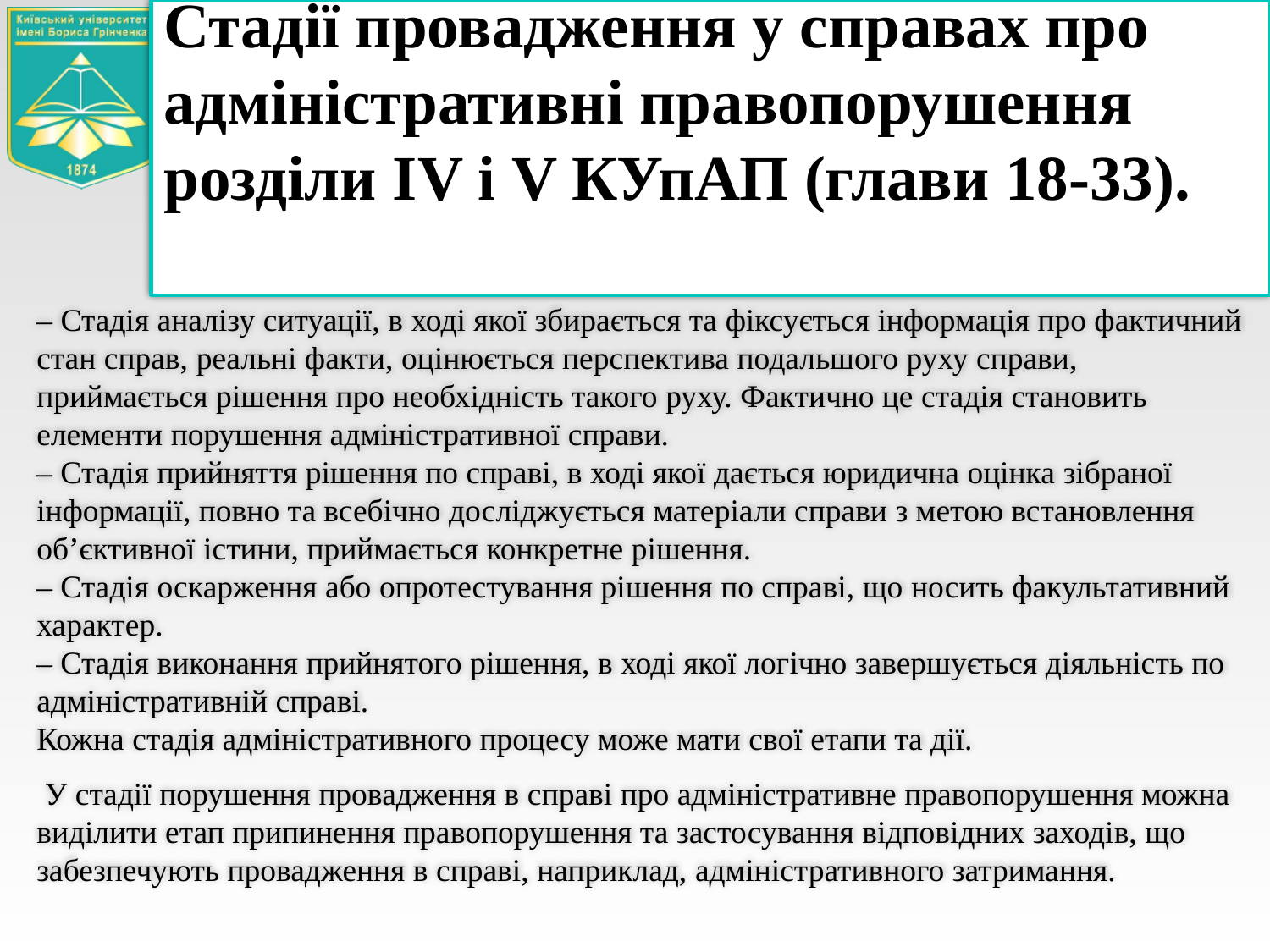

Стадії провадження у справах про адміністративні правопорушення
розділи IV і V КУпАП (глави 18-33).
– Стадія аналізу ситуації, в ході якої збирається та фіксується інформація про фактичний стан справ, реальні факти, оцінюється перспектива подальшого руху справи, приймається рішення про необхідність такого руху. Фактично це стадія становить елементи порушення адміністративної справи.
– Стадія прийняття рішення по справі, в ході якої дається юридична оцінка зібраної інформації, повно та всебічно досліджується матеріали справи з метою встановлення об’єктивної істини, приймається конкретне рішення.
– Стадія оскарження або опротестування рішення по справі, що носить факультативний характер.
– Стадія виконання прийнятого рішення, в ході якої логічно завершується діяльність по адміністративній справі.
Кожна стадія адміністративного процесу може мати свої етапи та дії.
 У стадії порушення провадження в справі про адміністративне правопорушення можна виділити етап припинення правопорушення та застосування відповідних заходів, що забезпечують провадження в справі, наприклад, адміністративного затримання.